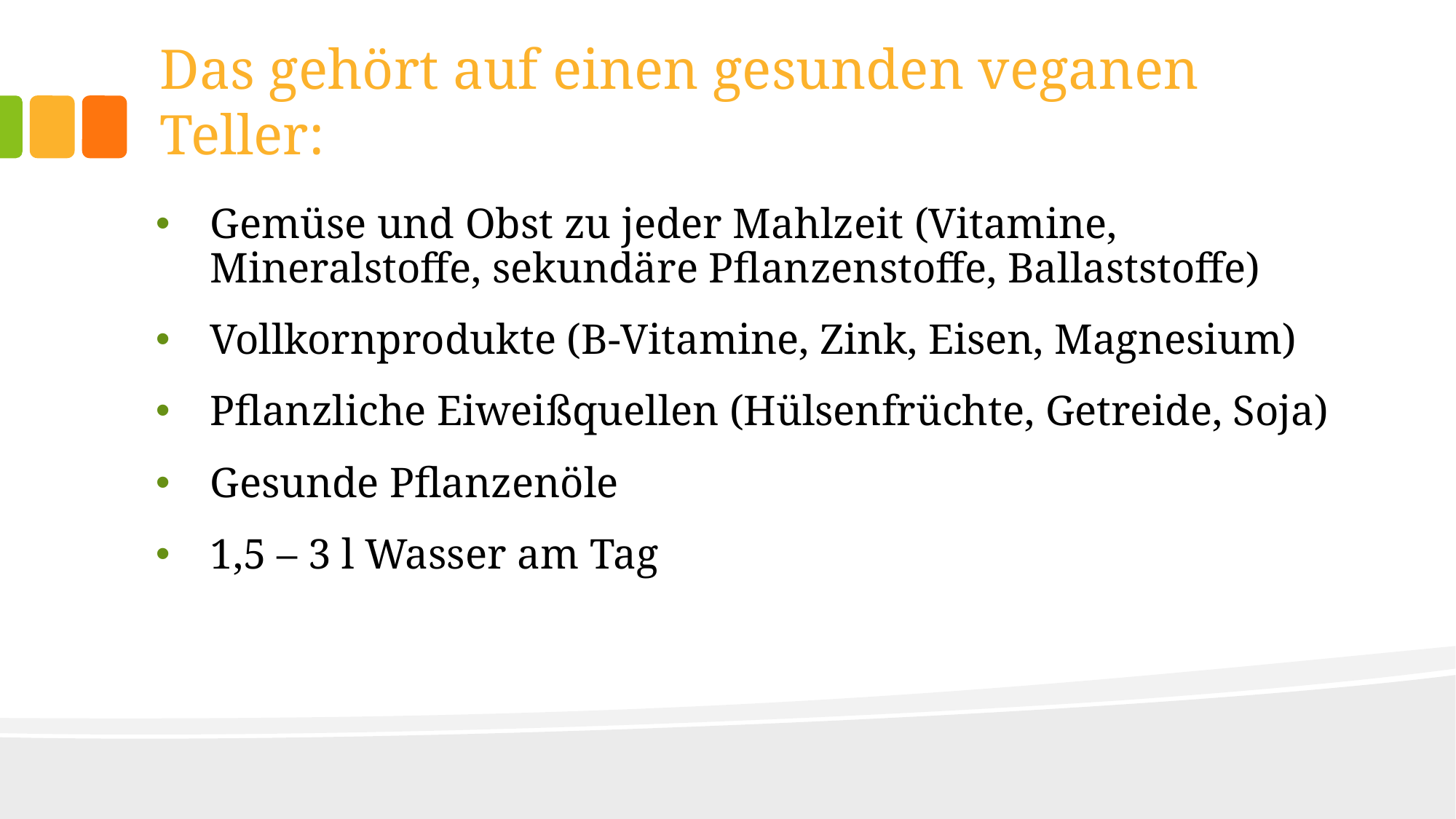

# Das gehört auf einen gesunden veganen Teller:
Gemüse und Obst zu jeder Mahlzeit (Vitamine, Mineralstoffe, sekundäre Pflanzenstoffe, Ballaststoffe)
Vollkornprodukte (B-Vitamine, Zink, Eisen, Magnesium)
Pflanzliche Eiweißquellen (Hülsenfrüchte, Getreide, Soja)
Gesunde Pflanzenöle
1,5 – 3 l Wasser am Tag